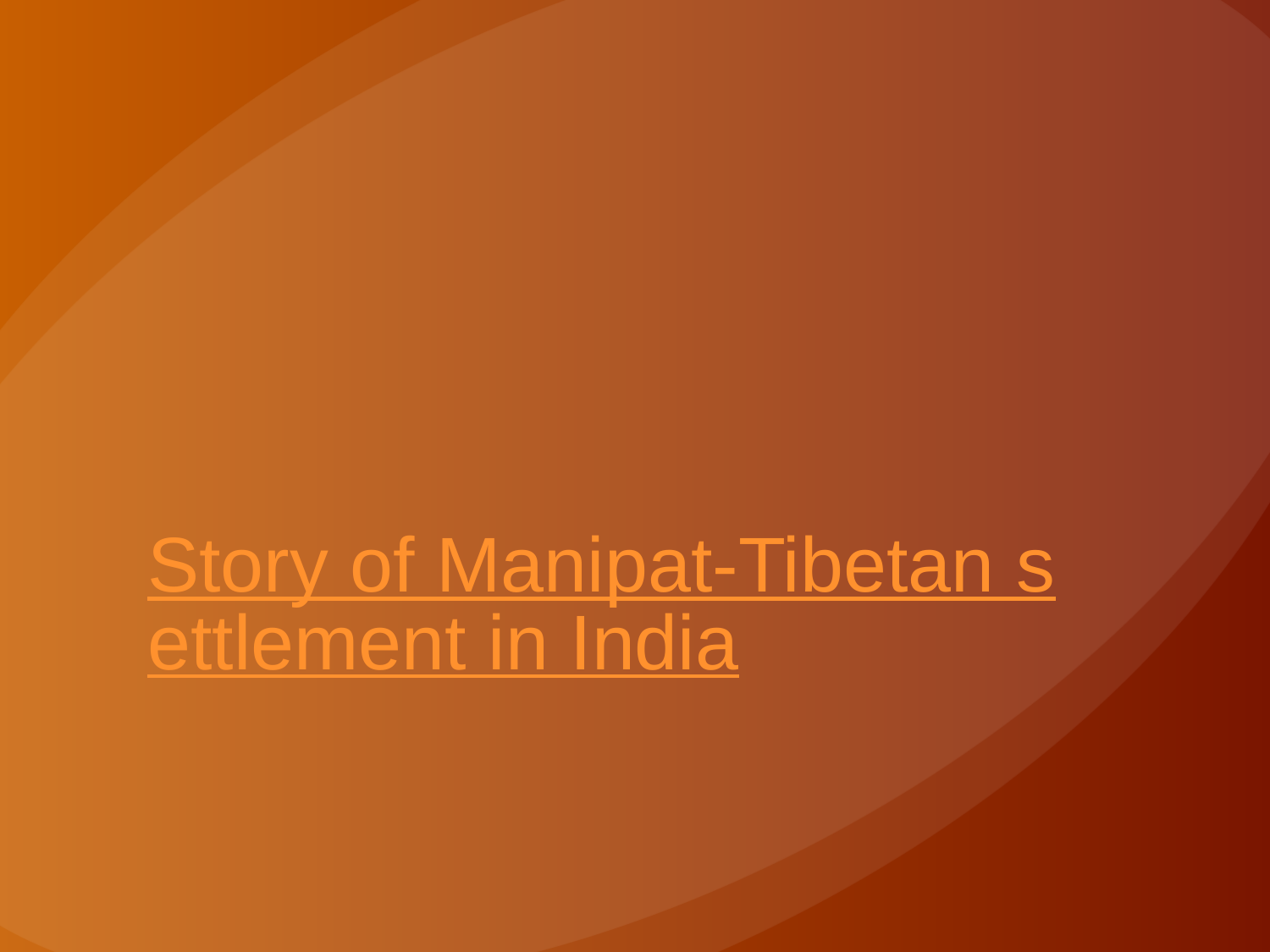

# Story of Manipat-Tibetan settlement in India